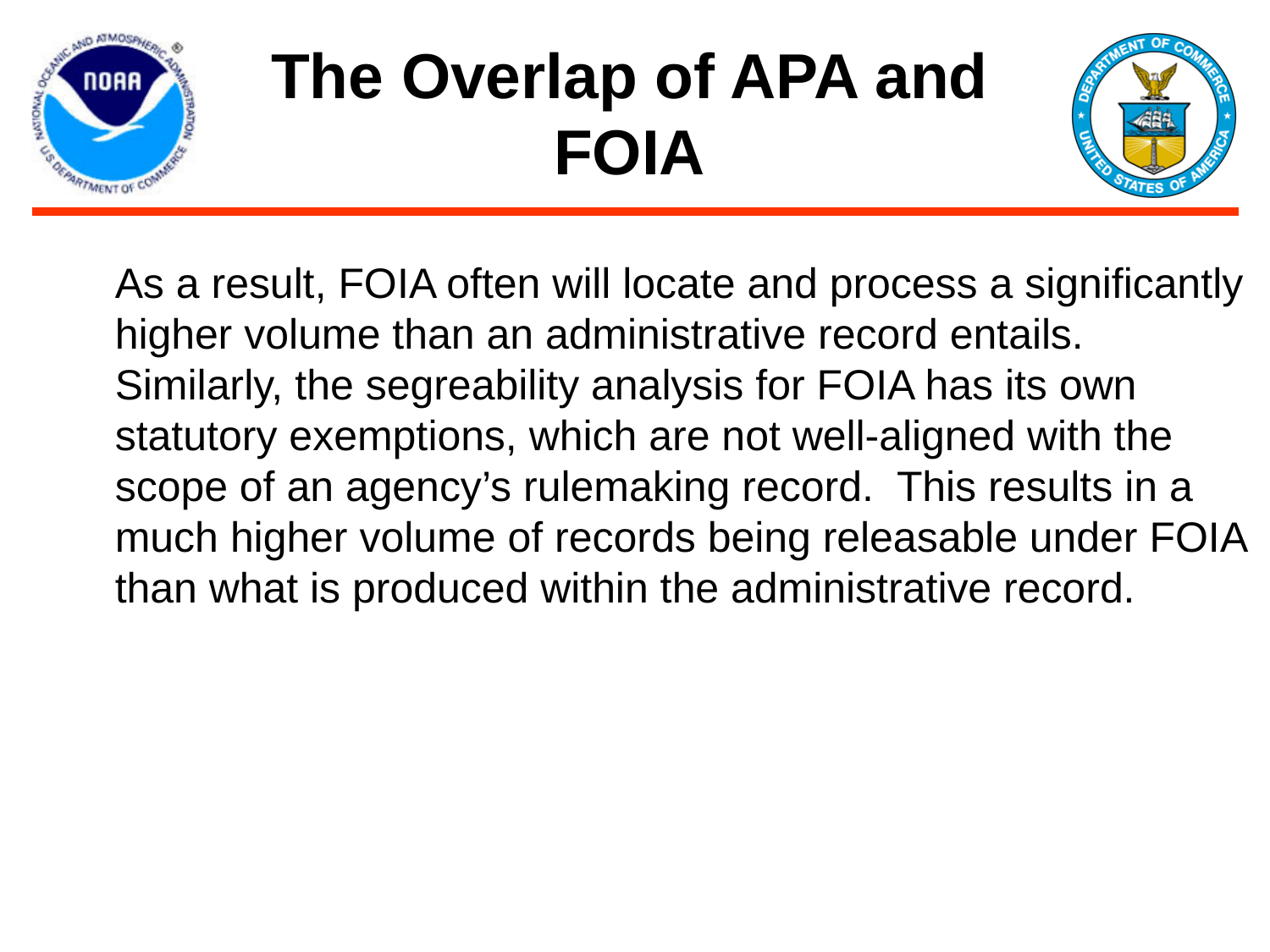

# The Overlap of APA and FOIA
As a result, FOIA often will locate and process a significantly higher volume than an administrative record entails.  Similarly, the segreability analysis for FOIA has its own statutory exemptions, which are not well-aligned with the scope of an agency’s rulemaking record.  This results in a much higher volume of records being releasable under FOIA than what is produced within the administrative record.